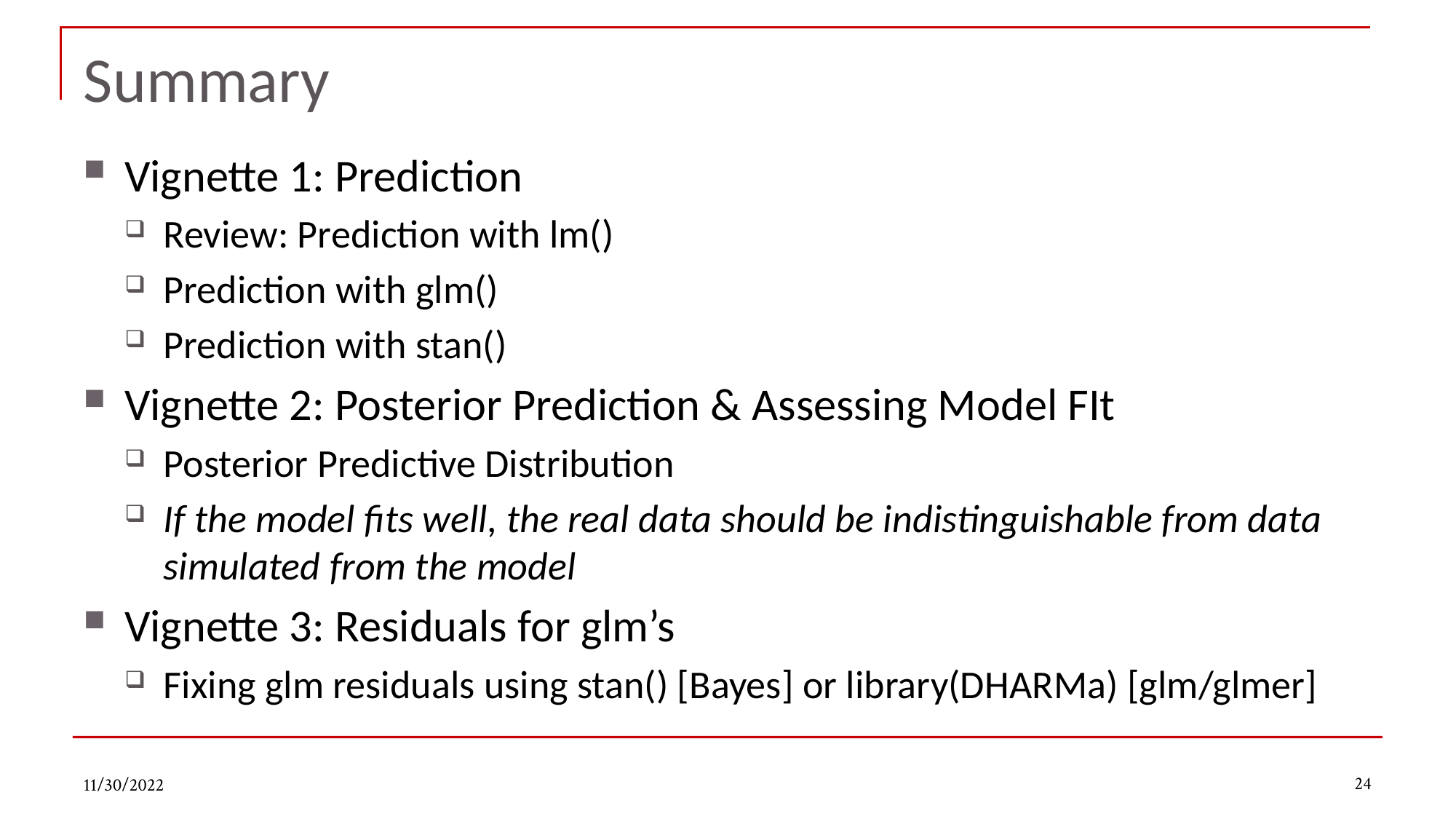

# Summary
Vignette 1: Prediction
Review: Prediction with lm()
Prediction with glm()
Prediction with stan()
Vignette 2: Posterior Prediction & Assessing Model FIt
Posterior Predictive Distribution
If the model fits well, the real data should be indistinguishable from data simulated from the model
Vignette 3: Residuals for glm’s
Fixing glm residuals using stan() [Bayes] or library(DHARMa) [glm/glmer]
11/30/2022
24